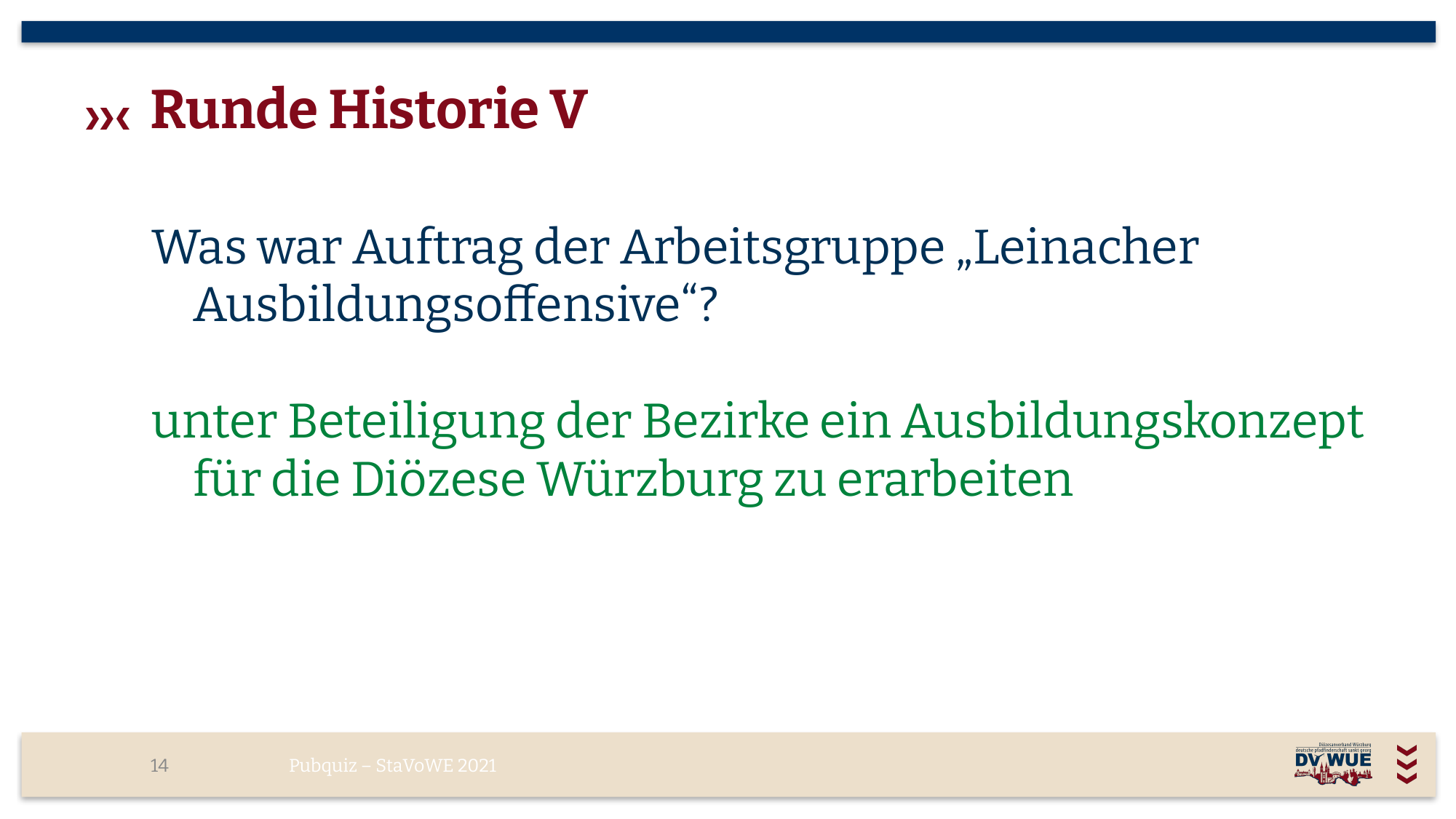

# Runde Historie V
Was war Auftrag der Arbeitsgruppe „Leinacher Ausbildungsoffensive“?

unter Beteiligung der Bezirke ein Ausbildungskonzept für die Diözese Würzburg zu erarbeiten
14